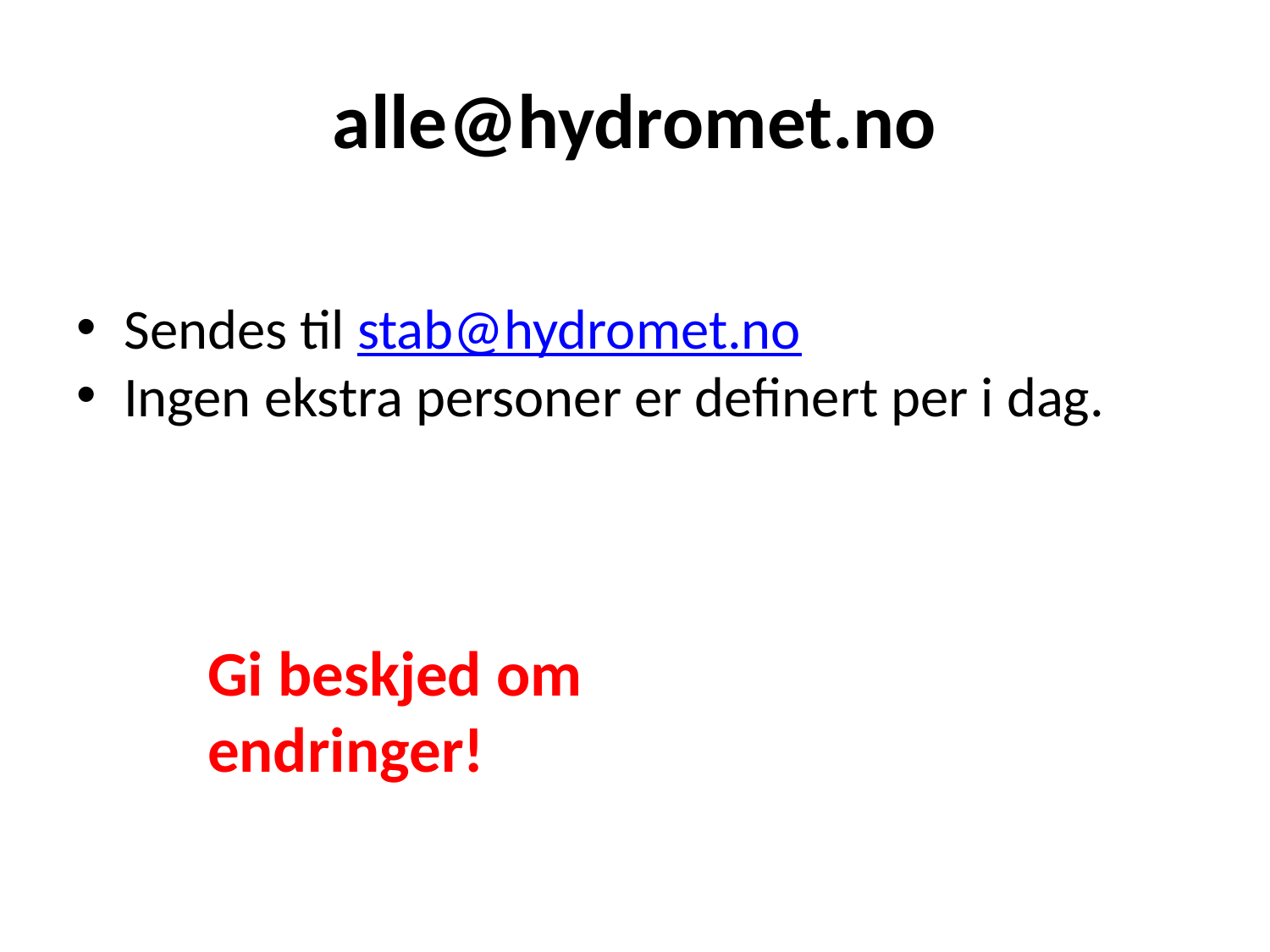

# alle@hydromet.no

Sendes til stab@hydromet.no
Ingen ekstra personer er definert per i dag.

Gi beskjed om endringer!